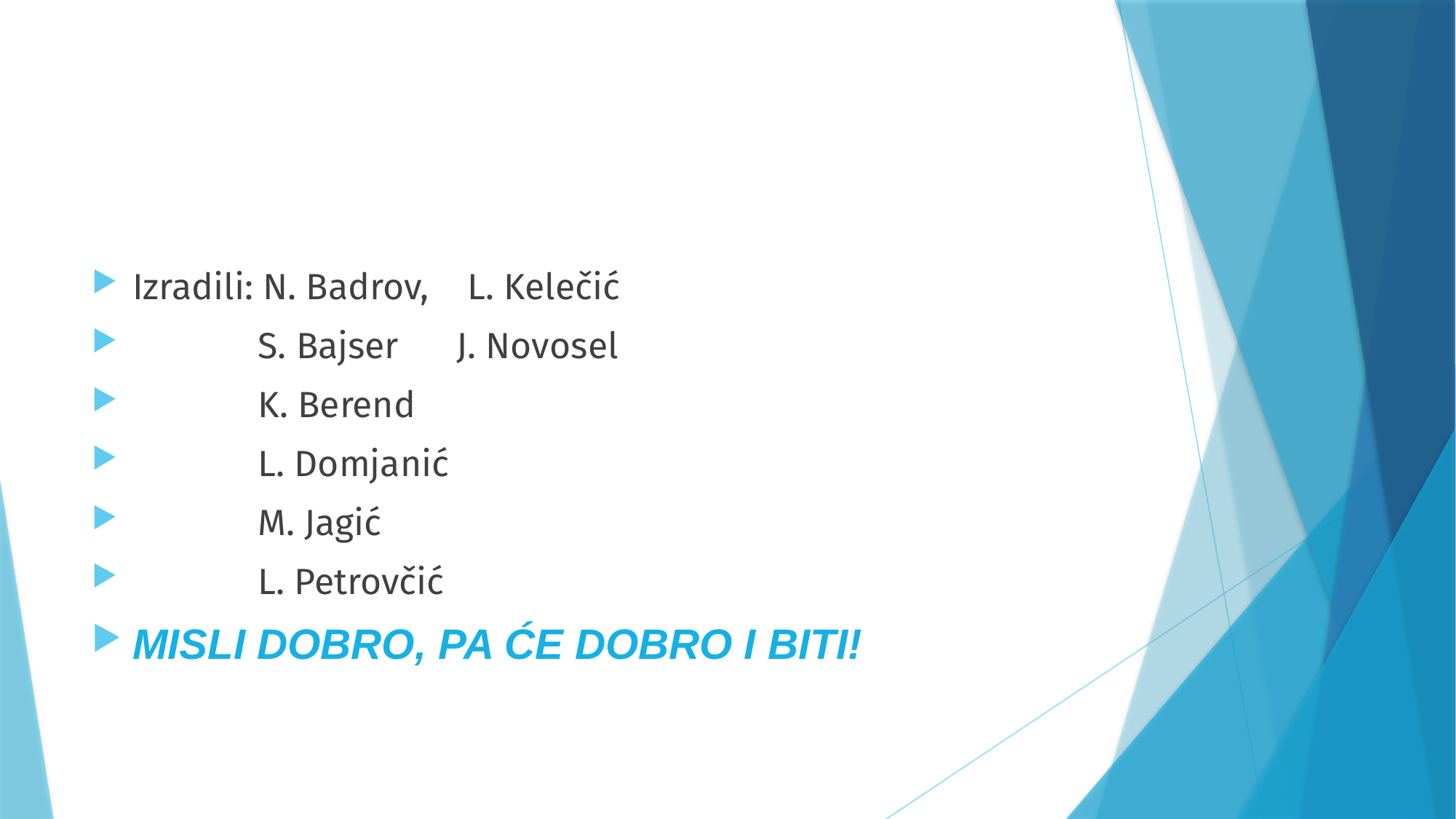

#
Izradili: N. Badrov,    L. Kelečić
             S. Bajser      J. Novosel
             K. Berend
             L. Domjanić
             M. Jagić
             L. Petrovčić
MISLI DOBRO, PA ĆE DOBRO I BITI!